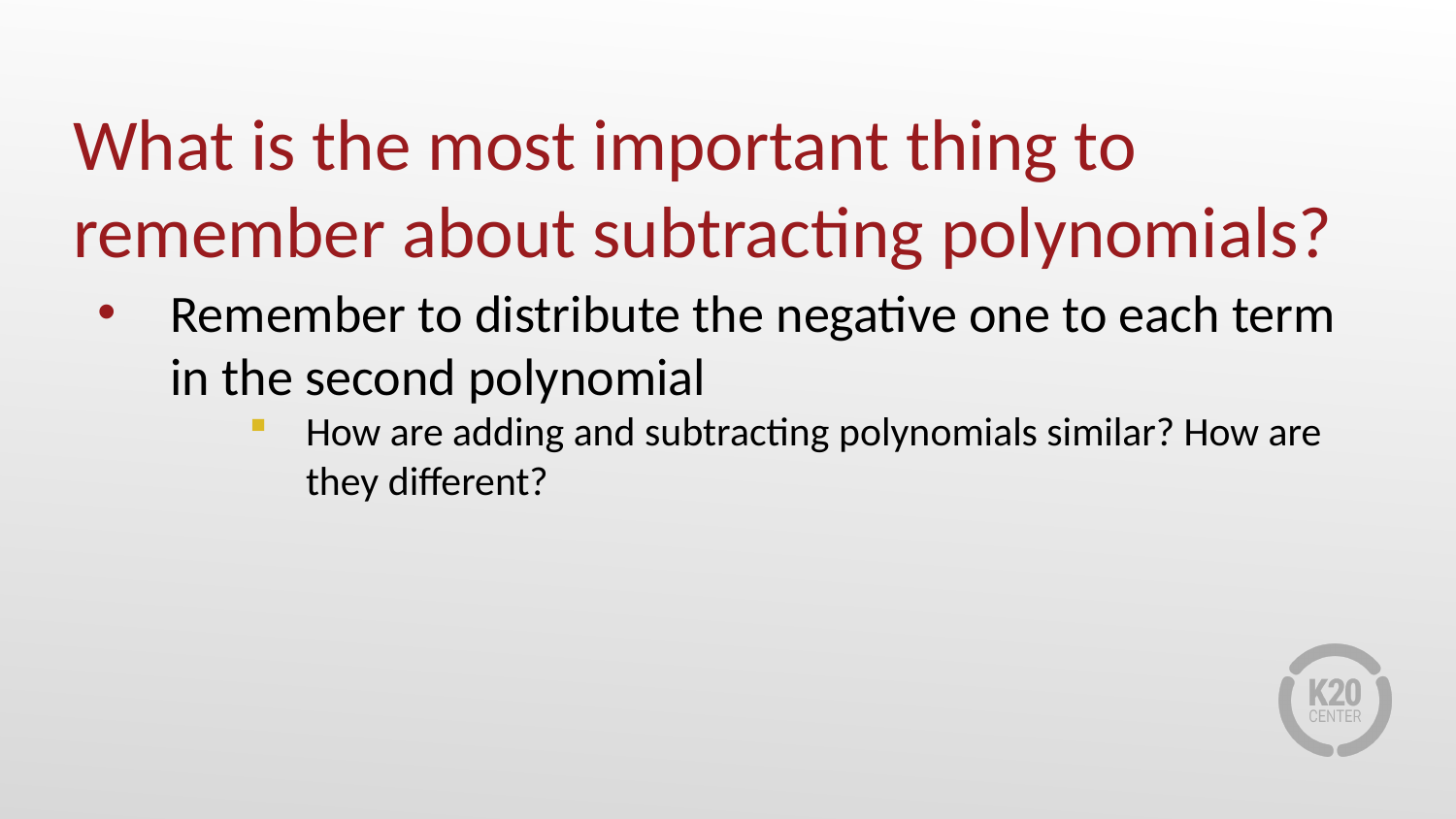

What is the most important thing to remember about subtracting polynomials?
Remember to distribute the negative one to each term in the second polynomial
How are adding and subtracting polynomials similar? How are they different?